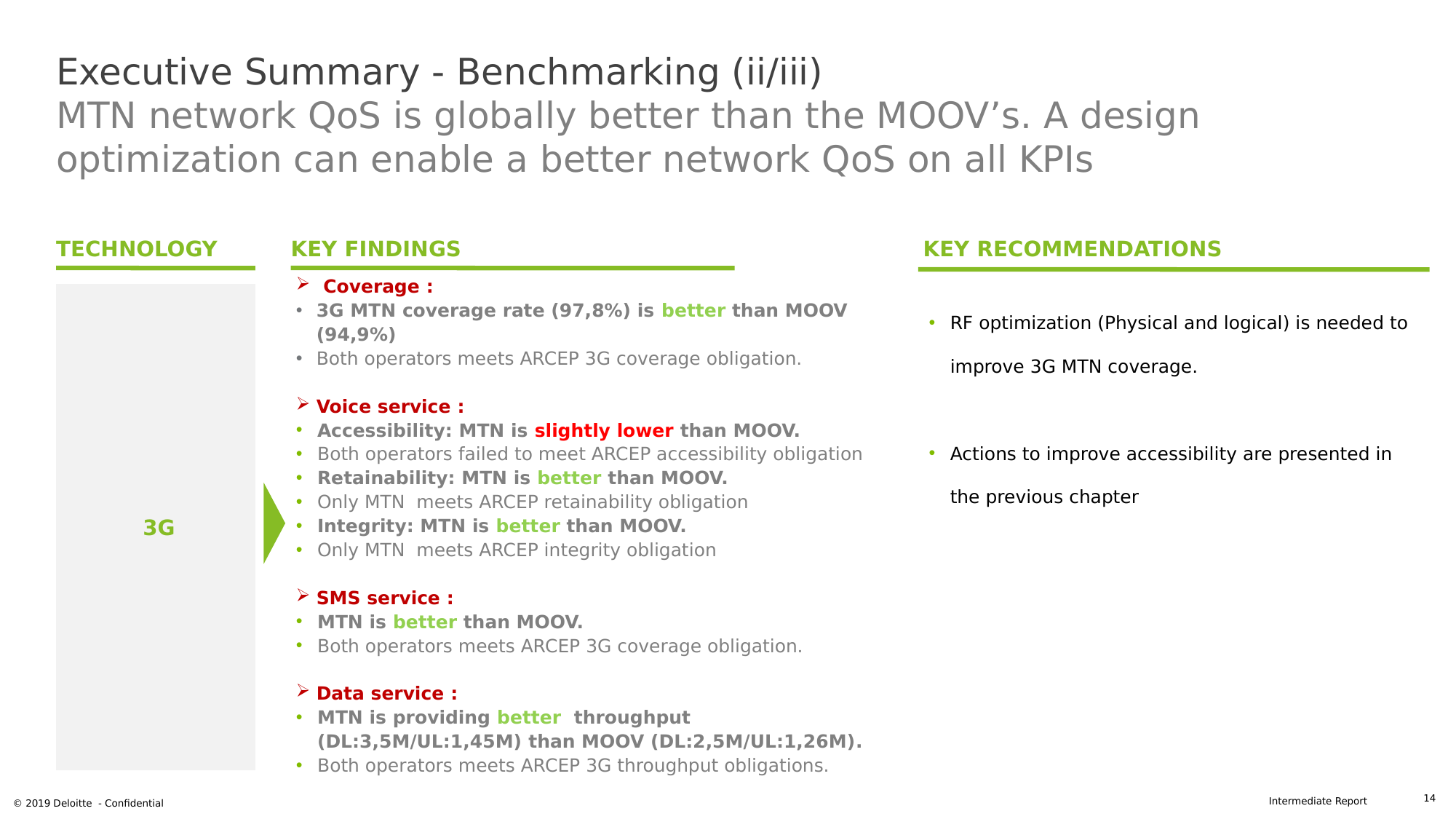

# Executive Summary - Benchmarking (ii/iii) MTN network QoS is globally better than the MOOV’s. A design optimization can enable a better network QoS on all KPIs
TECHNOLOGY
KEY RECOMMENDATIONS
KEY FINDINGS
Coverage :
3G MTN coverage rate (97,8%) is better than MOOV (94,9%)
Both operators meets ARCEP 3G coverage obligation.

Voice service :
Accessibility: MTN is slightly lower than MOOV.
Both operators failed to meet ARCEP accessibility obligation
Retainability: MTN is better than MOOV.
Only MTN  meets ARCEP retainability obligation
Integrity: MTN is better than MOOV.
Only MTN  meets ARCEP integrity obligation

SMS service :
MTN is better than MOOV.
Both operators meets ARCEP 3G coverage obligation.

Data service :
MTN is providing better  throughput (DL:3,5M/UL:1,45M) than MOOV (DL:2,5M/UL:1,26M).
Both operators meets ARCEP 3G throughput obligations.

3G
RF optimization (Physical and logical) is needed to improve 3G MTN coverage.

Actions to improve accessibility are presented in the previous chapter

14
© 2019 Deloitte  - Confidential